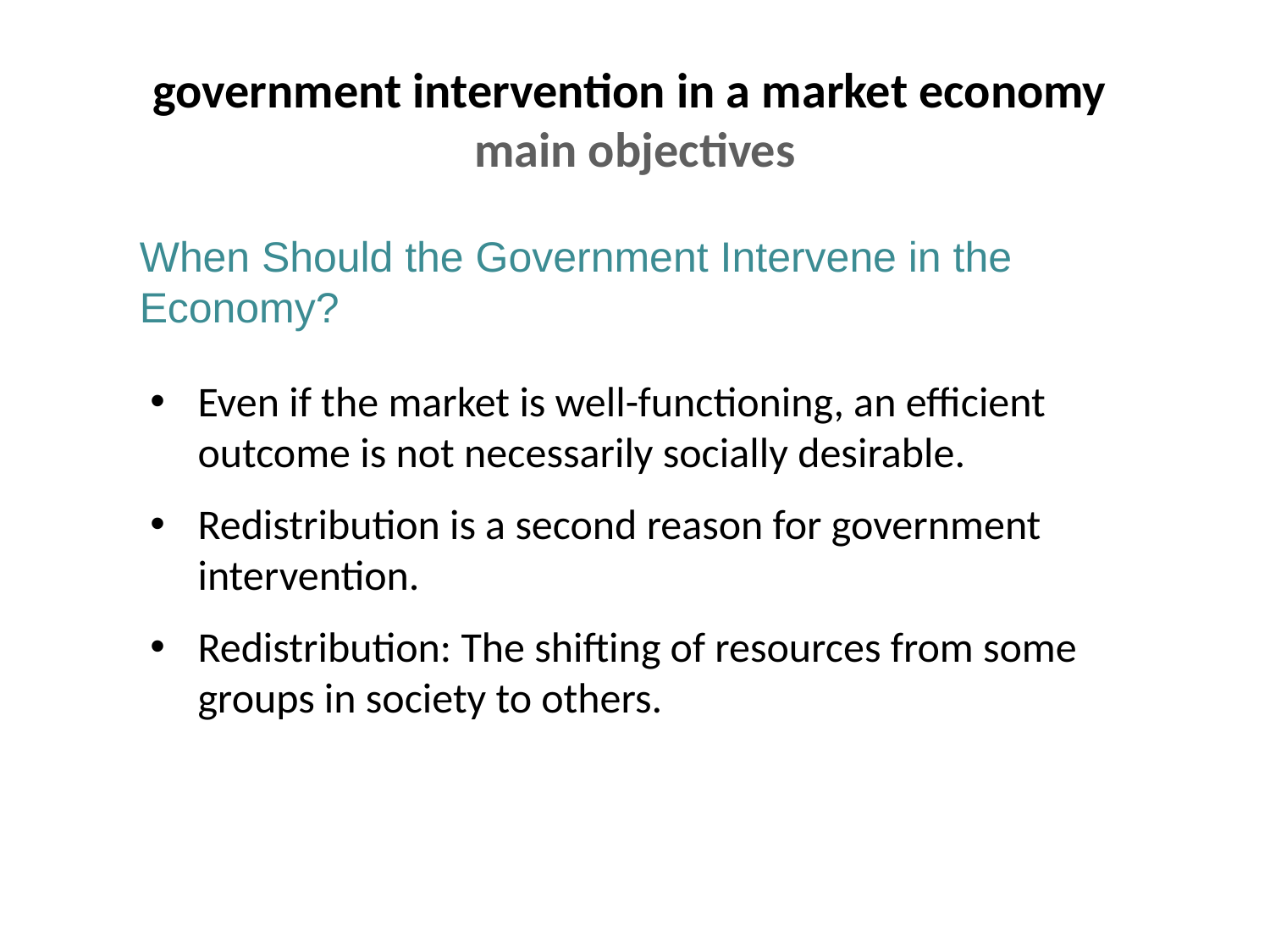

government intervention in a market economy
main objectives
When Should the Government Intervene in the Economy?
Even if the market is well-functioning, an efficient outcome is not necessarily socially desirable.
Redistribution is a second reason for government intervention.
Redistribution: The shifting of resources from some groups in society to others.